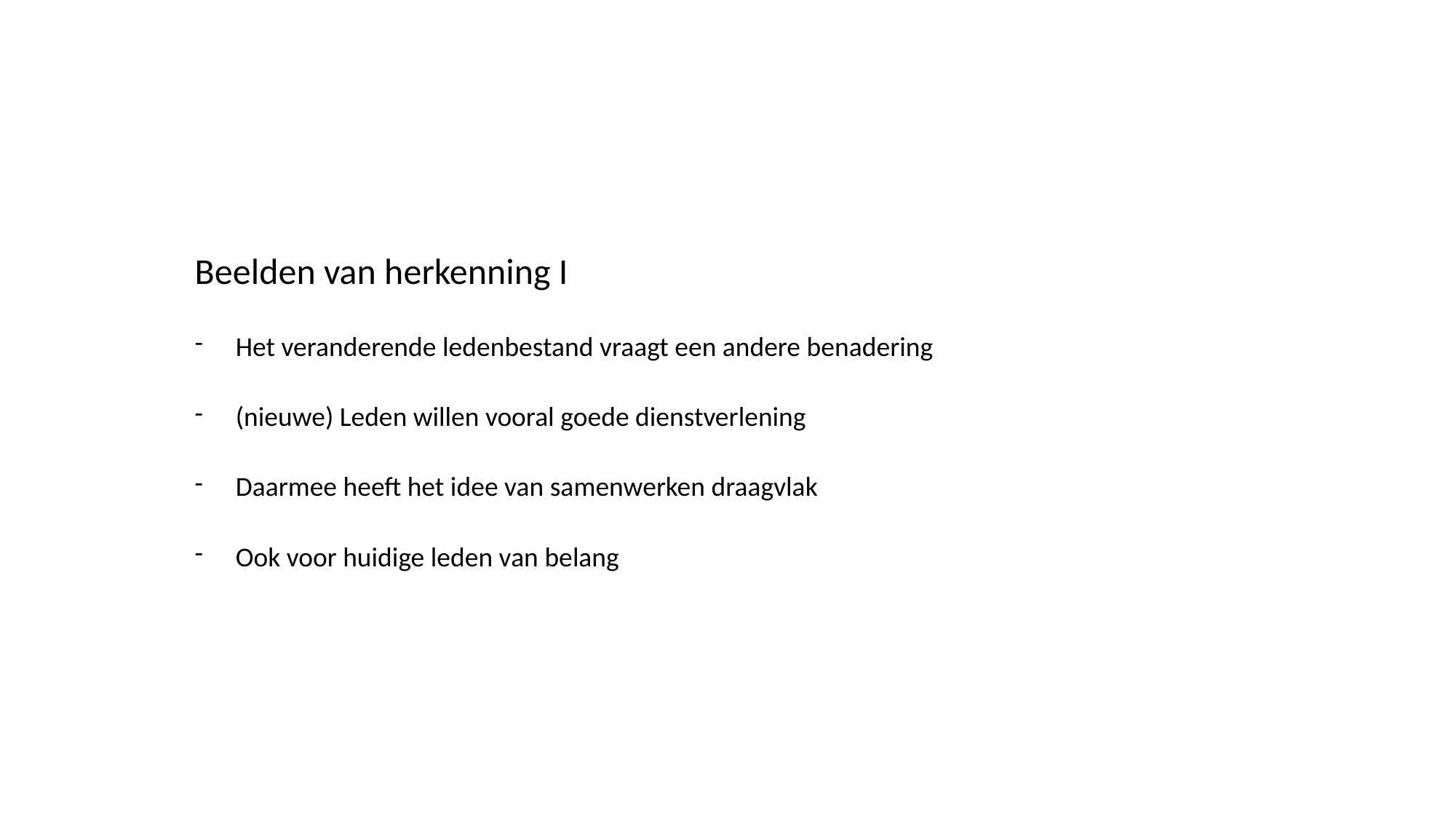

Beelden van herkenning I

Het veranderende ledenbestand vraagt een andere benadering

(nieuwe) Leden willen vooral goede dienstverlening

Daarmee heeft het idee van samenwerken draagvlak

Ook voor huidige leden van belang